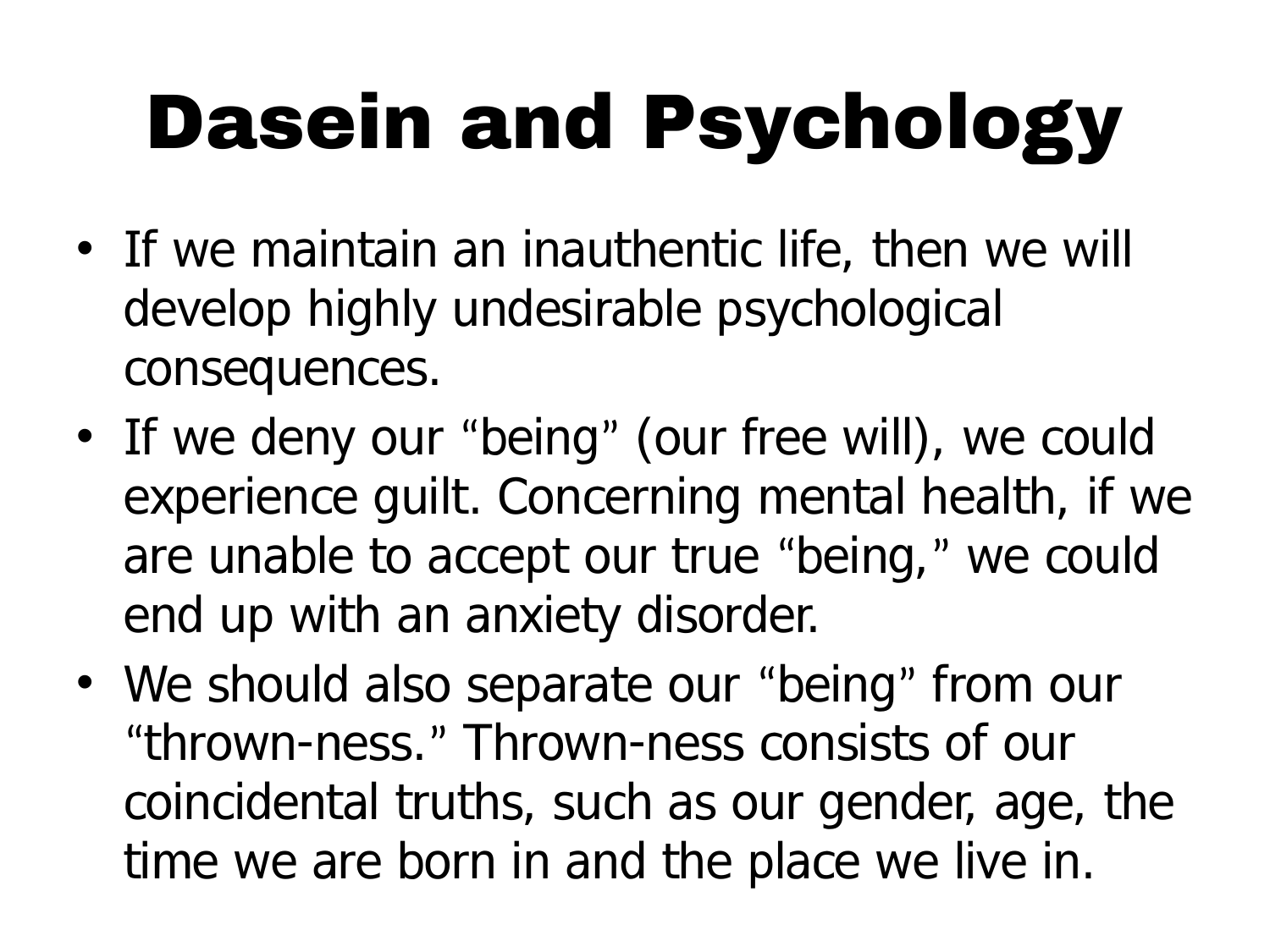

# Dasein and Psychology
If we maintain an inauthentic life, then we will develop highly undesirable psychological consequences.
If we deny our “being” (our free will), we could experience guilt. Concerning mental health, if we are unable to accept our true “being,” we could end up with an anxiety disorder.
We should also separate our “being” from our “thrown-ness.” Thrown-ness consists of our coincidental truths, such as our gender, age, the time we are born in and the place we live in.